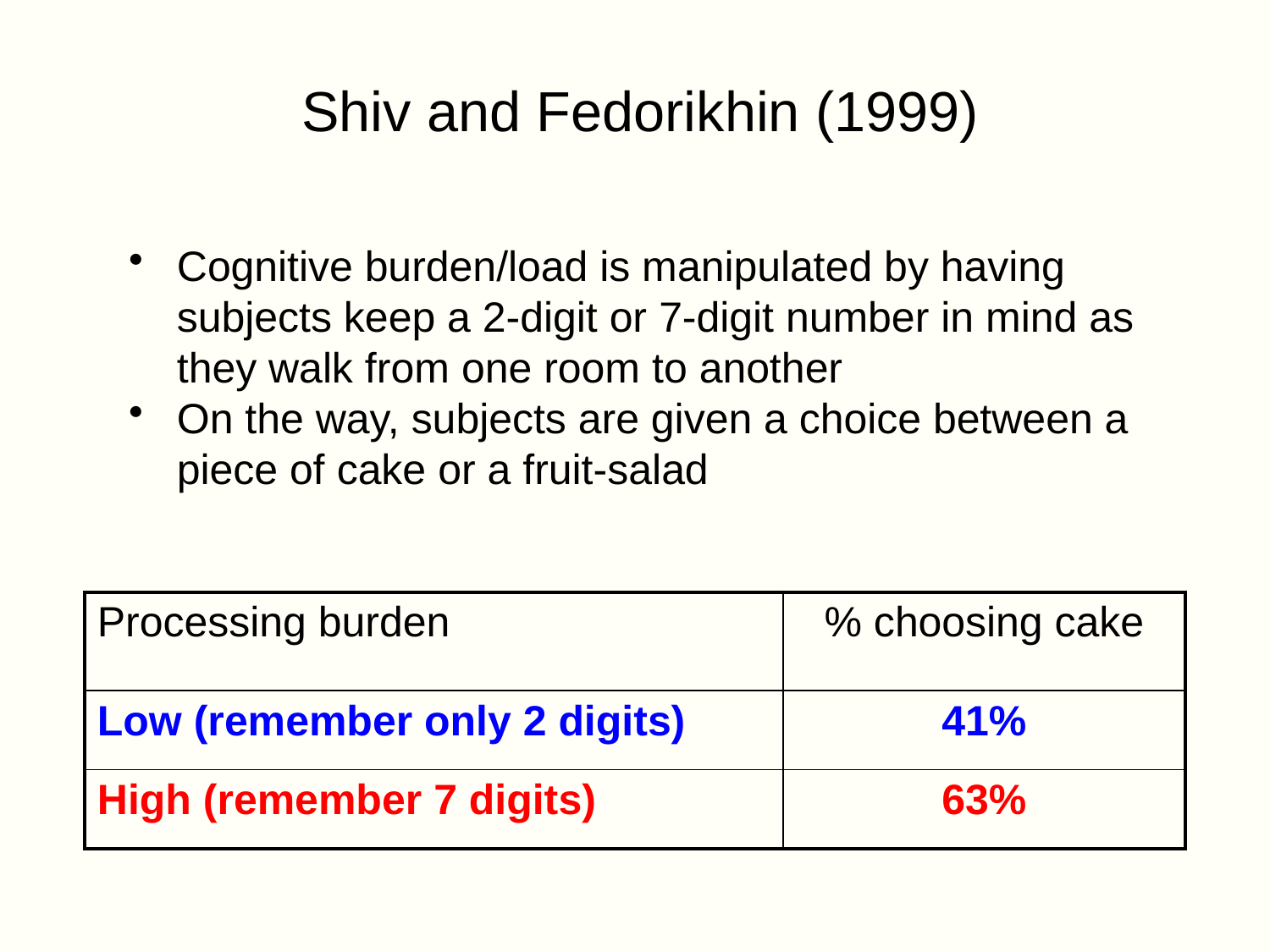

# Shiv and Fedorikhin (1999)
Cognitive burden/load is manipulated by having subjects keep a 2-digit or 7-digit number in mind as they walk from one room to another
On the way, subjects are given a choice between a piece of cake or a fruit-salad
| Processing burden | % choosing cake |
| --- | --- |
| Low (remember only 2 digits) | 41% |
| High (remember 7 digits) | 63% |